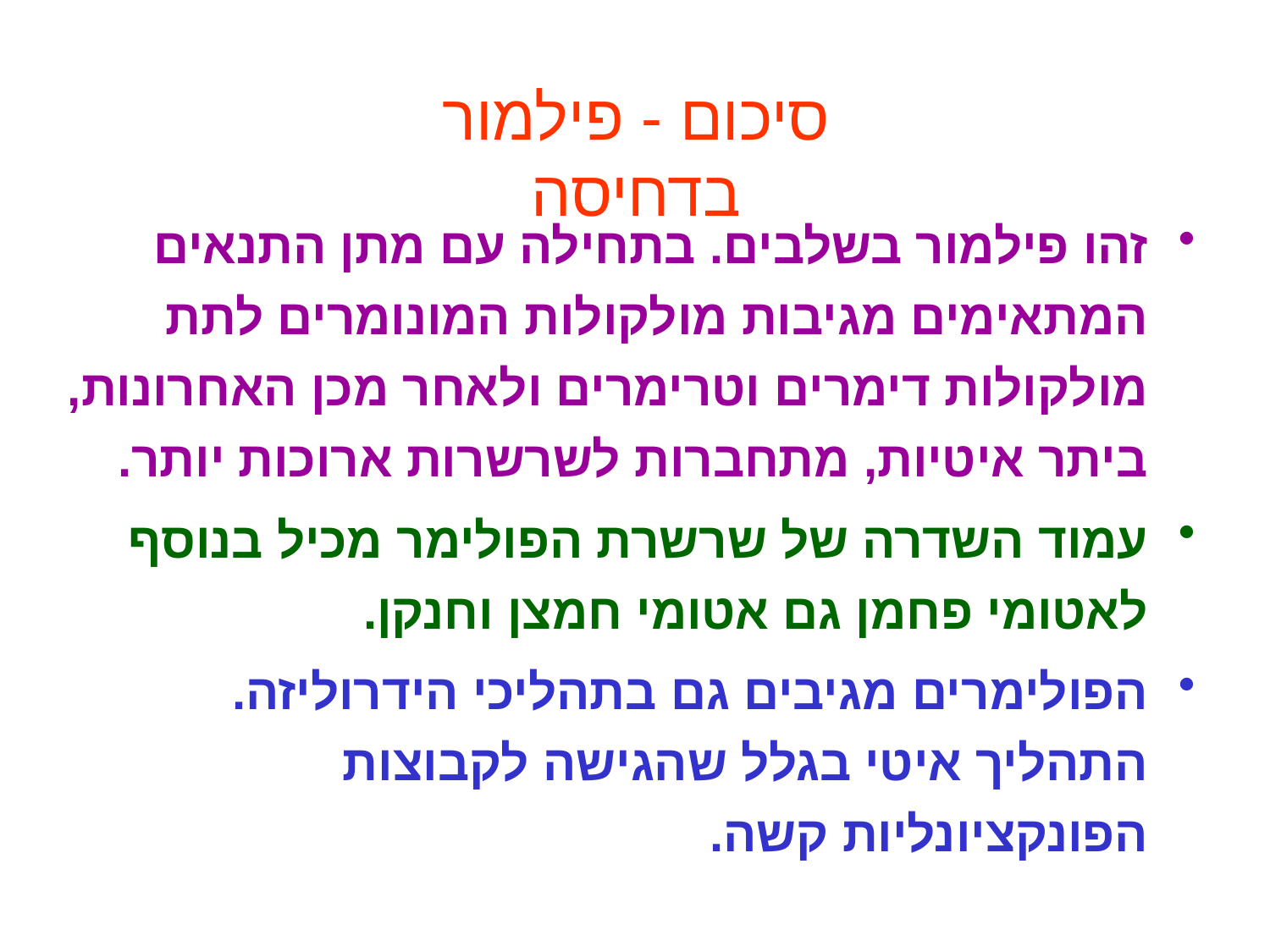

סיכום - פילמור בדחיסה
זהו פילמור בשלבים. בתחילה עם מתן התנאים המתאימים מגיבות מולקולות המונומרים לתת מולקולות דימרים וטרימרים ולאחר מכן האחרונות, ביתר איטיות, מתחברות לשרשרות ארוכות יותר.
עמוד השדרה של שרשרת הפולימר מכיל בנוסף לאטומי פחמן גם אטומי חמצן וחנקן.
הפולימרים מגיבים גם בתהליכי הידרוליזה. התהליך איטי בגלל שהגישה לקבוצות הפונקציונליות קשה.